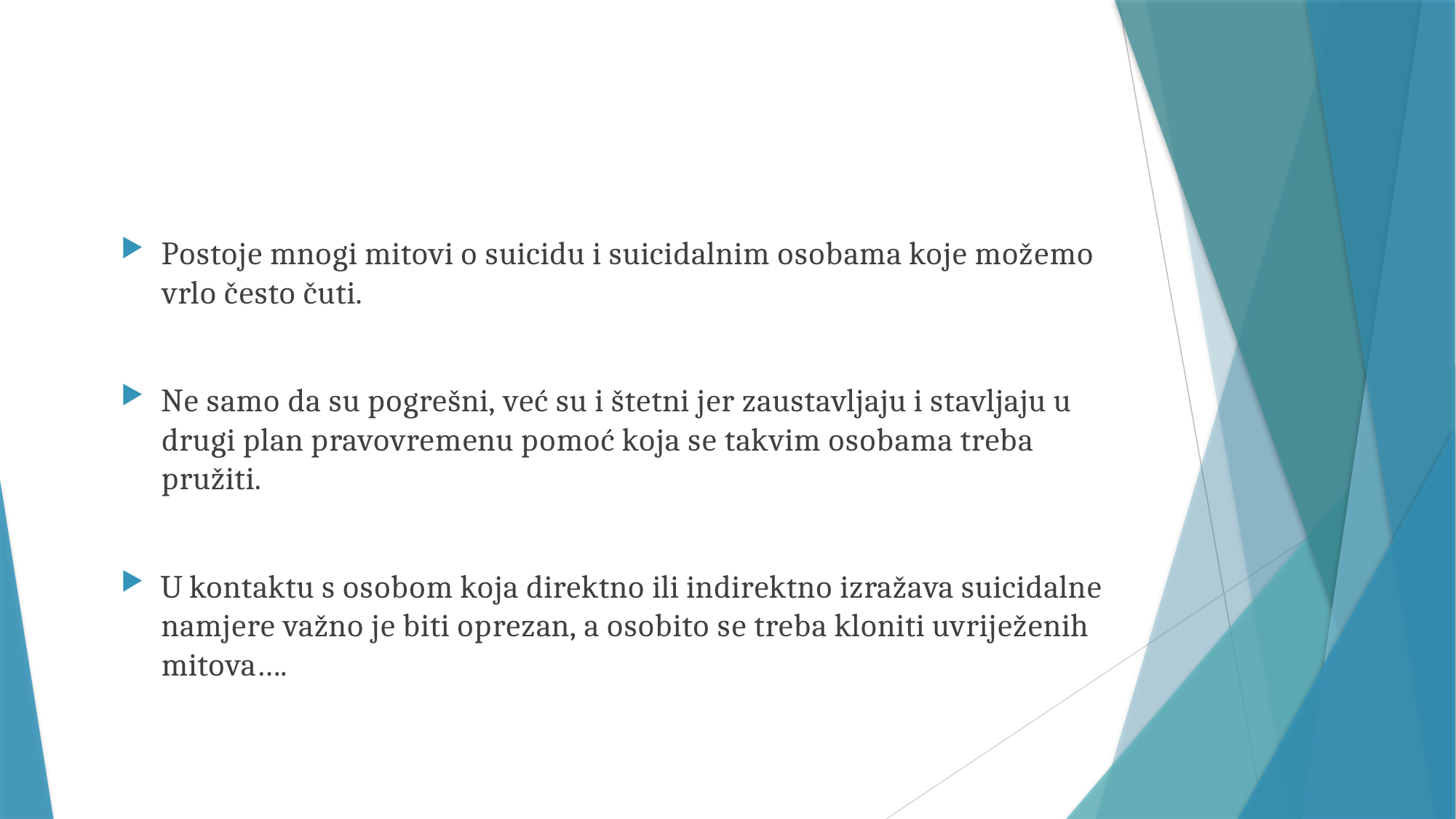

#
Postoje mnogi mitovi o suicidu i suicidalnim osobama koje možemo vrlo često čuti.

Ne samo da su pogrešni, već su i štetni jer zaustavljaju i stavljaju u drugi plan pravovremenu pomoć koja se takvim osobama treba pružiti.

U kontaktu s osobom koja direktno ili indirektno izražava suicidalne namjere važno je biti oprezan, a osobito se treba kloniti uvriježenih mitova….